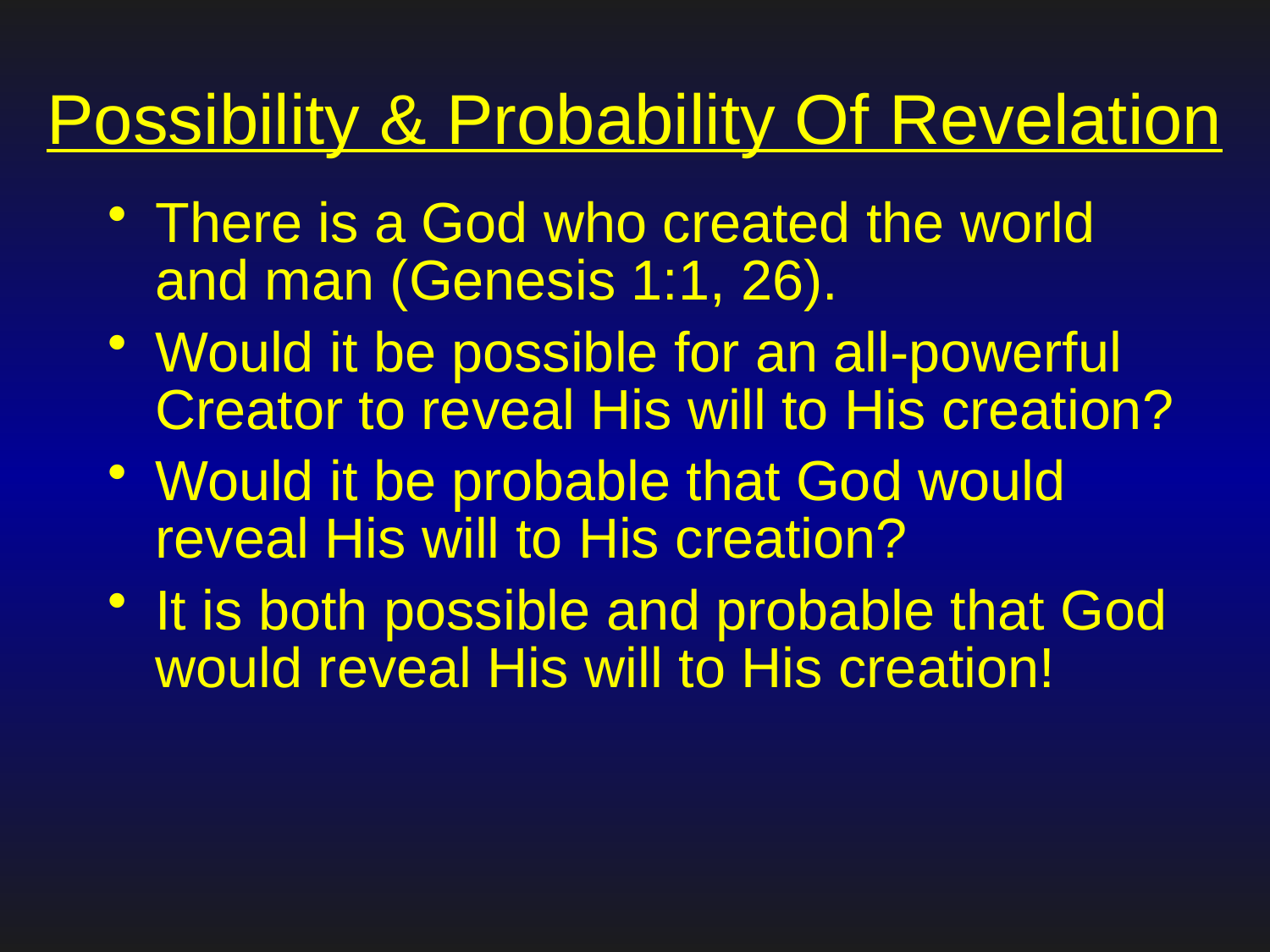

# Possibility & Probability Of Revelation
There is a God who created the world and man (Genesis 1:1, 26).
Would it be possible for an all-powerful Creator to reveal His will to His creation?
Would it be probable that God would reveal His will to His creation?
It is both possible and probable that God would reveal His will to His creation!